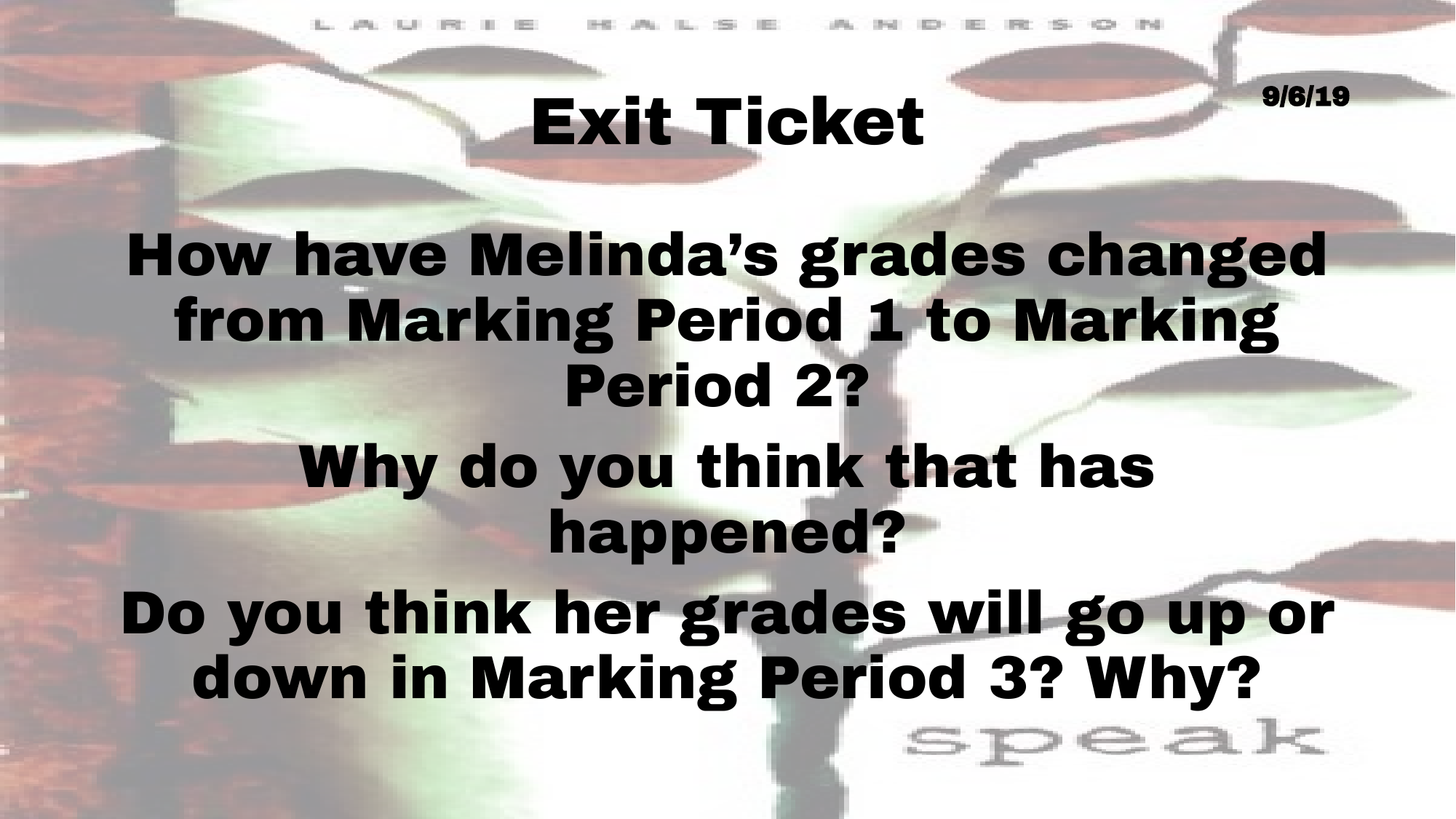

# Exit Ticket
9/6/19
How have Melinda’s grades changed from Marking Period 1 to Marking Period 2?
Why do you think that has happened?
Do you think her grades will go up or down in Marking Period 3? Why?